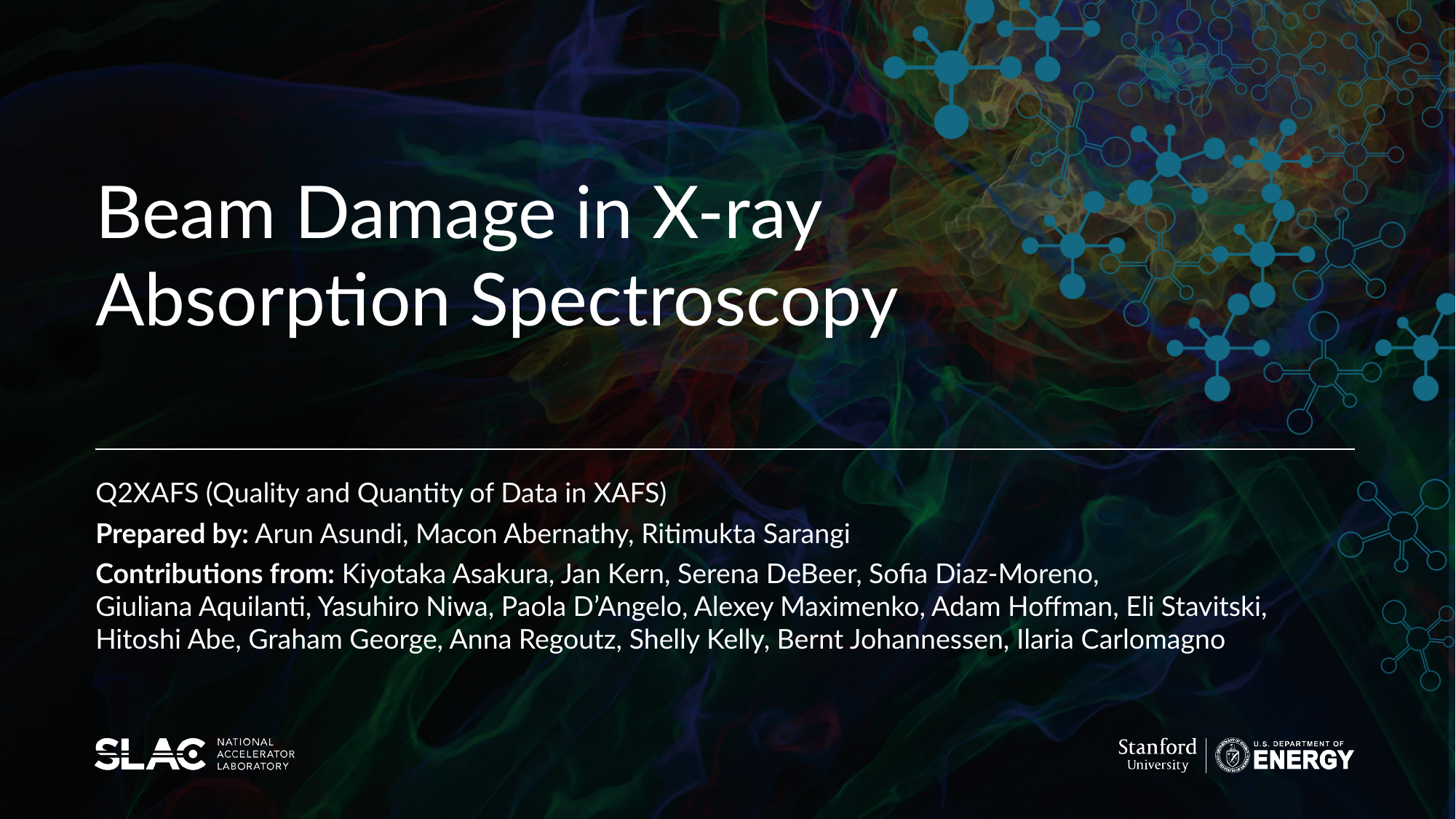

Beam Damage in X-ray Absorption Spectroscopy
Q2XAFS (Quality and Quantity of Data in XAFS)
Prepared by: Arun Asundi, Macon Abernathy, Ritimukta Sarangi
Contributions from: Kiyotaka Asakura, Jan Kern, Serena DeBeer, Sofia Diaz-Moreno,
Giuliana Aquilanti, Yasuhiro Niwa, Paola D’Angelo, Alexey Maximenko, Adam Hoffman, Eli Stavitski, Hitoshi Abe, Graham George, Anna Regoutz, Shelly Kelly, Bernt Johannessen, Ilaria Carlomagno